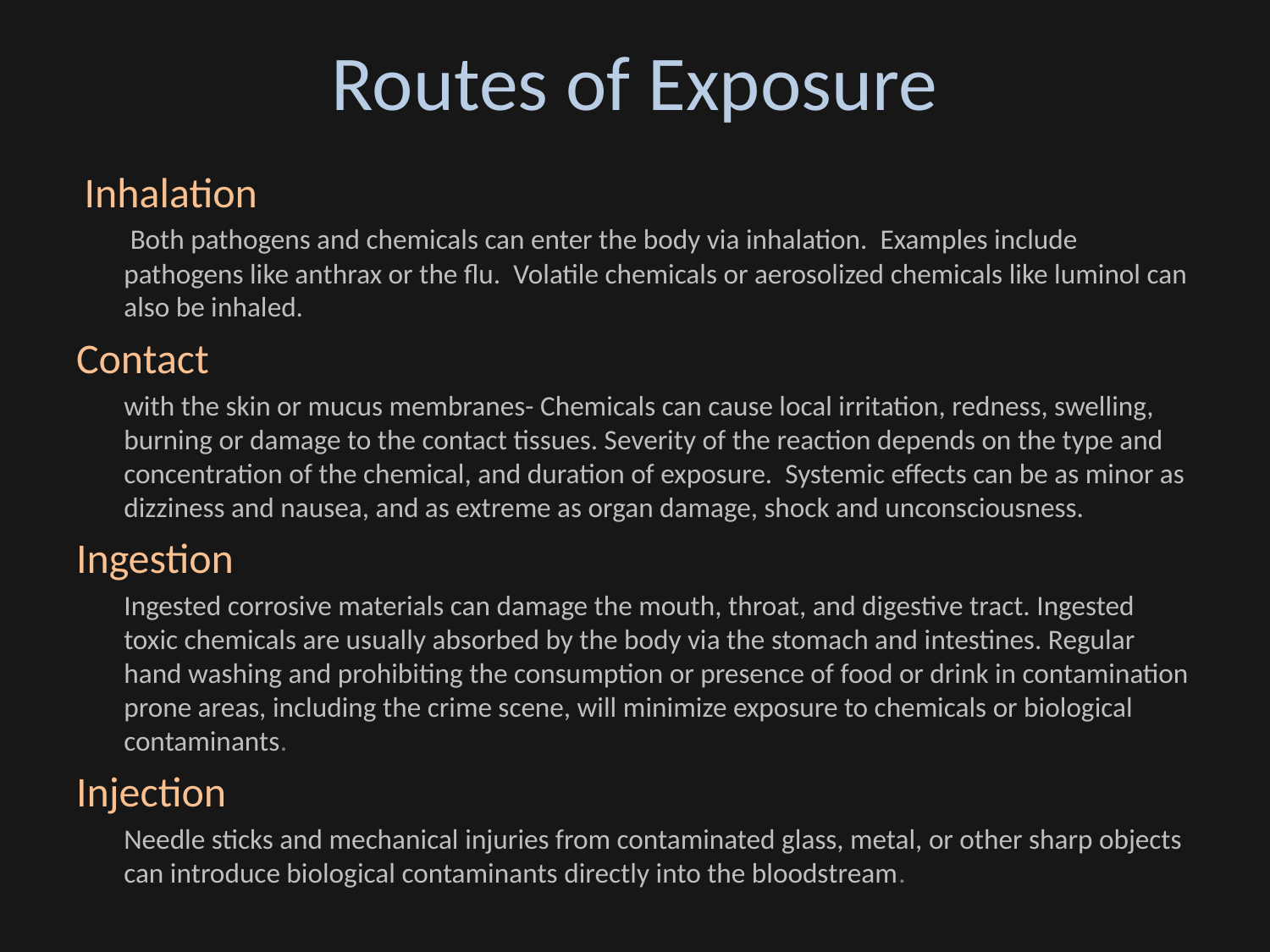

# Routes of Exposure
 Inhalation
	 Both pathogens and chemicals can enter the body via inhalation.  Examples include pathogens like anthrax or the flu.  Volatile chemicals or aerosolized chemicals like luminol can also be inhaled.
Contact
	with the skin or mucus membranes- Chemicals can cause local irritation, redness, swelling, burning or damage to the contact tissues. Severity of the reaction depends on the type and concentration of the chemical, and duration of exposure.  Systemic effects can be as minor as dizziness and nausea, and as extreme as organ damage, shock and unconsciousness.
Ingestion
	Ingested corrosive materials can damage the mouth, throat, and digestive tract. Ingested toxic chemicals are usually absorbed by the body via the stomach and intestines. Regular hand washing and prohibiting the consumption or presence of food or drink in contamination prone areas, including the crime scene, will minimize exposure to chemicals or biological contaminants.
Injection
	Needle sticks and mechanical injuries from contaminated glass, metal, or other sharp objects can introduce biological contaminants directly into the bloodstream.